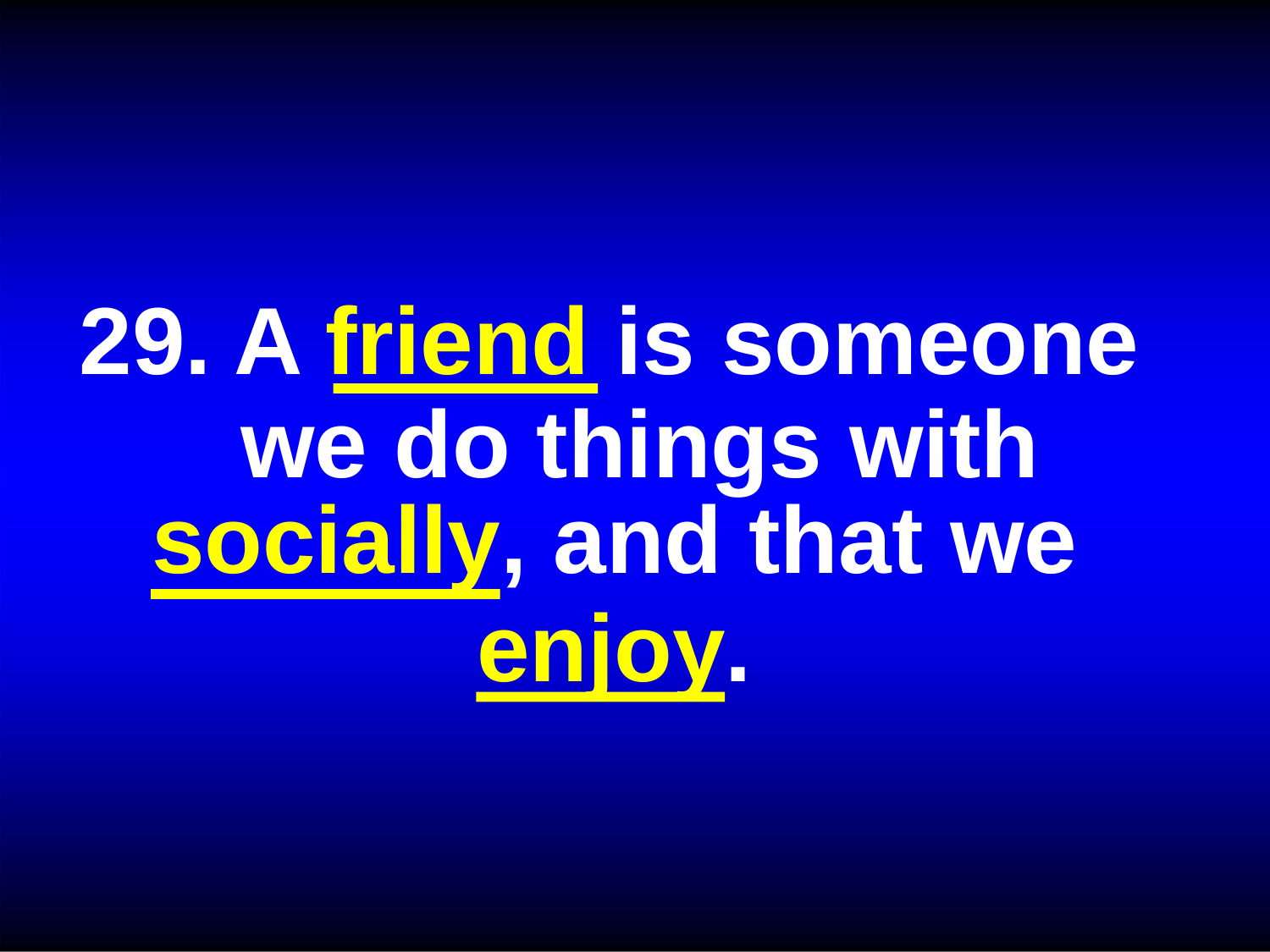

29. A friend is someone  we do things with
socially, and that we
enjoy.